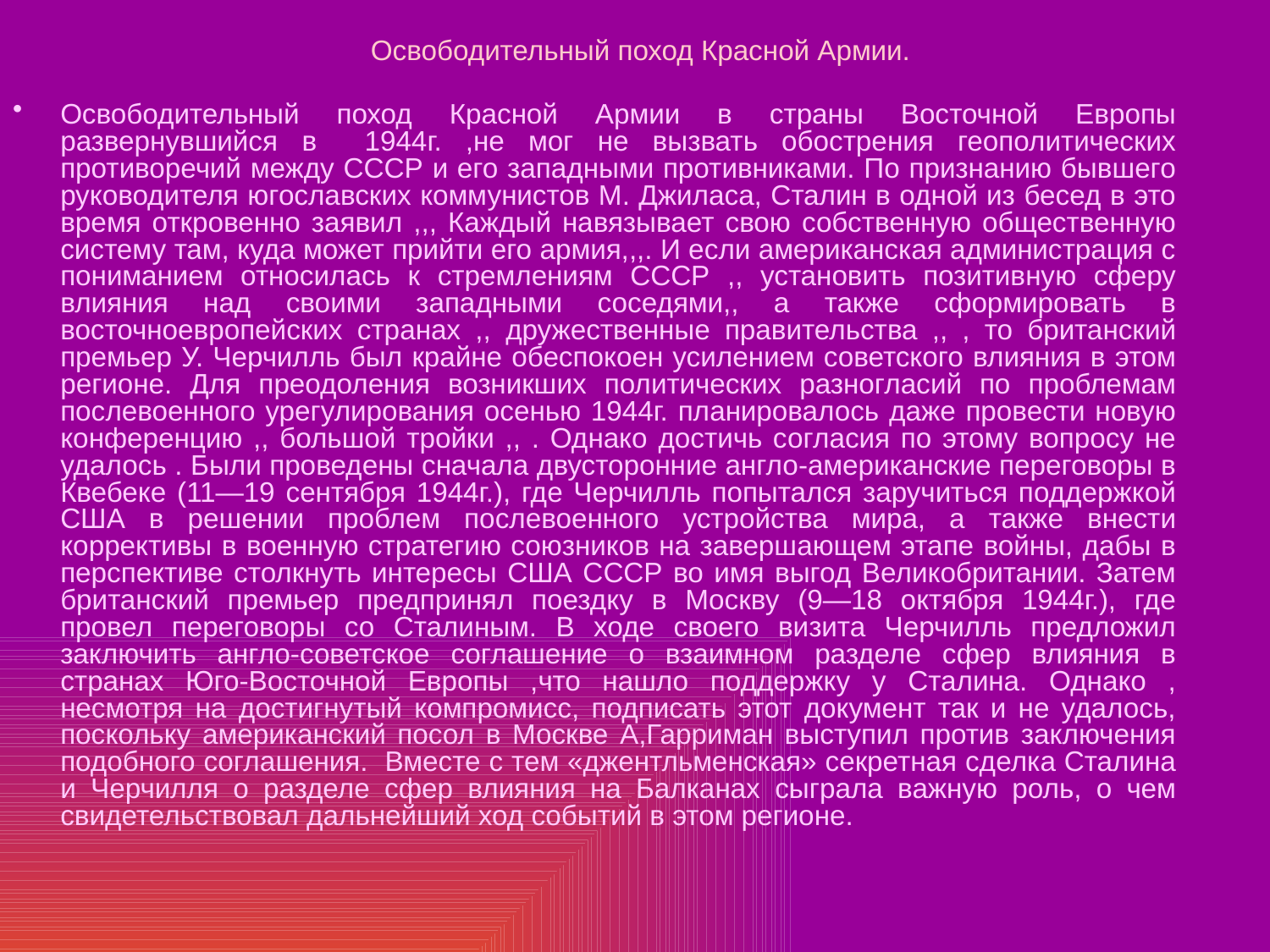

Освободительный поход Красной Армии.
Освободительный поход Красной Армии в страны Восточной Европы развернувшийся в  1944г. ,не мог не вызвать обострения геополитических противоречий между СССР и его западными противниками. По признанию бывшего руководителя югославских коммунистов М. Джиласа, Сталин в одной из бесед в это время откровенно заявил ,,, Каждый навязывает свою собственную общественную систему там, куда может прийти его армия,,,. И если американская администрация с пониманием относилась к стремлениям СССР ,, установить позитивную сферу влияния над своими западными соседями,, а также сформировать в восточноевропейских странах ,, дружественные правительства ,, , то британский премьер У. Черчилль был крайне обеспокоен усилением советского влияния в этом регионе. Для преодоления возникших политических разногласий по проблемам послевоенного урегулирования осенью 1944г. планировалось даже провести новую конференцию ,, большой тройки ,, . Однако достичь согласия по этому вопросу не удалось . Были проведены сначала двусторонние англо-американские переговоры в Квебеке (11—19 сентября 1944г.), где Черчилль попытался заручиться поддержкой США в решении проблем послевоенного устройства мира, а также внести коррективы в военную стратегию союзников на завершающем этапе войны, дабы в перспективе столкнуть интересы США СССР во имя выгод Великобритании. Затем британский премьер предпринял поездку в Москву (9—18 октября 1944г.), где провел переговоры со Сталиным. В ходе своего визита Черчилль предложил заключить англо-советское соглашение о взаимном разделе сфер влияния в странах Юго-Восточной Европы ,что нашло поддержку у Сталина. Однако , несмотря на достигнутый компромисс, подписать этот документ так и не удалось, поскольку американский посол в Москве А,Гарриман выступил против заключения подобного соглашения.  Вместе с тем «джентльменская» секретная сделка Сталина и Черчилля о разделе сфер влияния на Балканах сыграла важную роль, о чем свидетельствовал дальнейший ход событий в этом регионе.